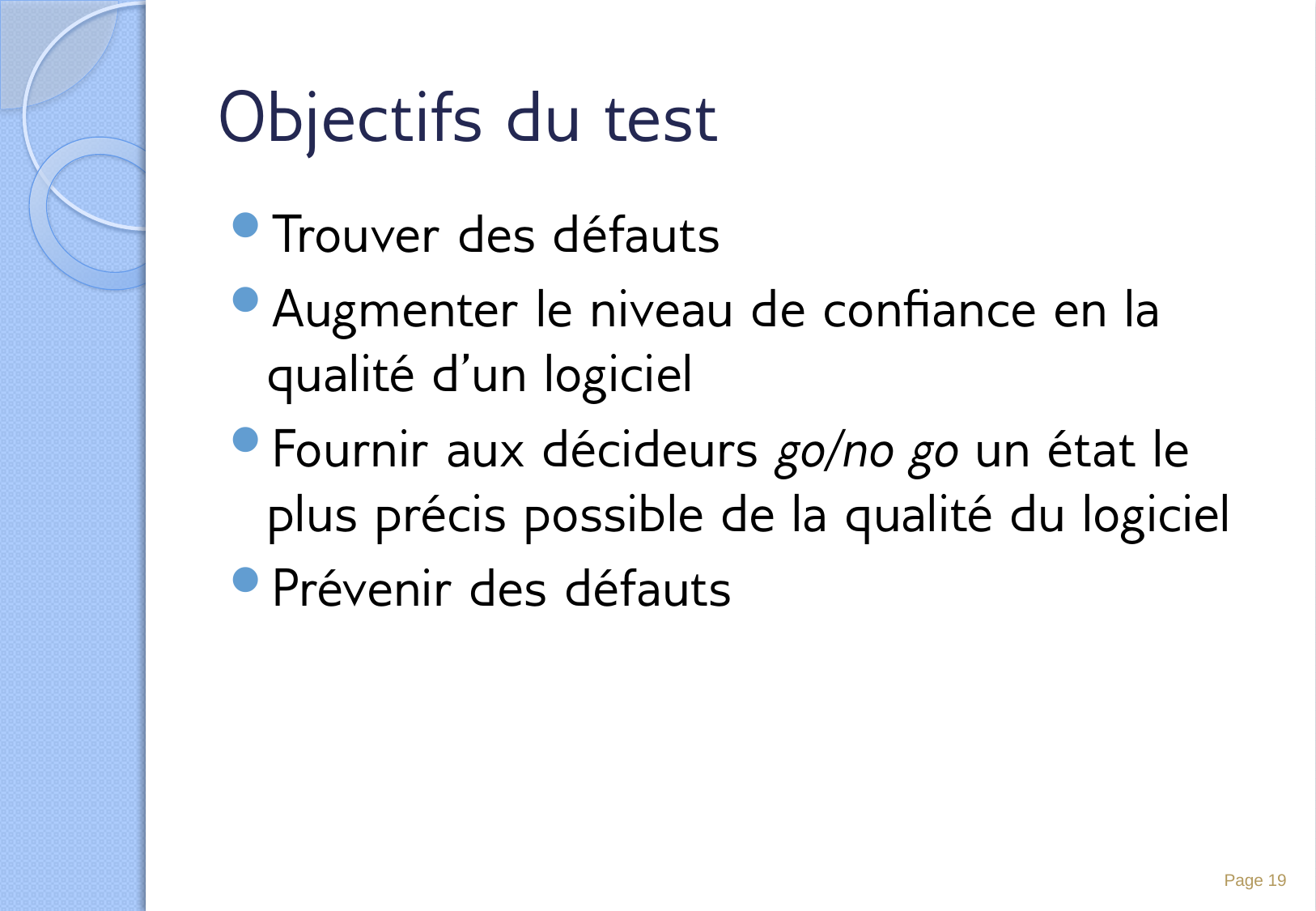

# Objectifs du test
Trouver des défauts
Augmenter le niveau de confiance en la qualité d’un logiciel
Fournir aux décideurs go/no go un état le plus précis possible de la qualité du logiciel
Prévenir des défauts